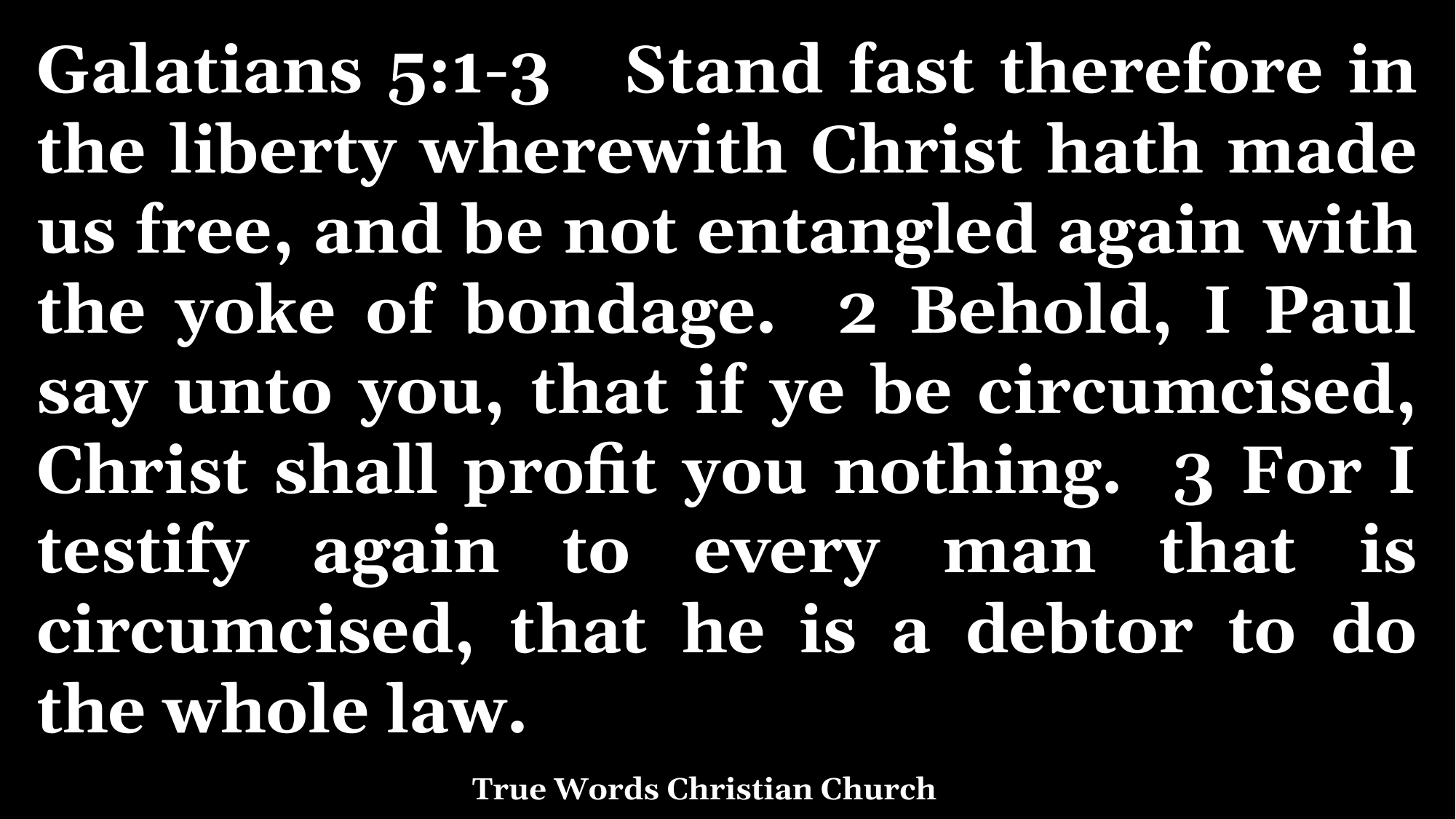

Galatians 5:1-3   Stand fast therefore in the liberty wherewith Christ hath made us free, and be not entangled again with the yoke of bondage.  2 Behold, I Paul say unto you, that if ye be circumcised, Christ shall profit you nothing.  3 For I testify again to every man that is circumcised, that he is a debtor to do the whole law.
True Words Christian Church